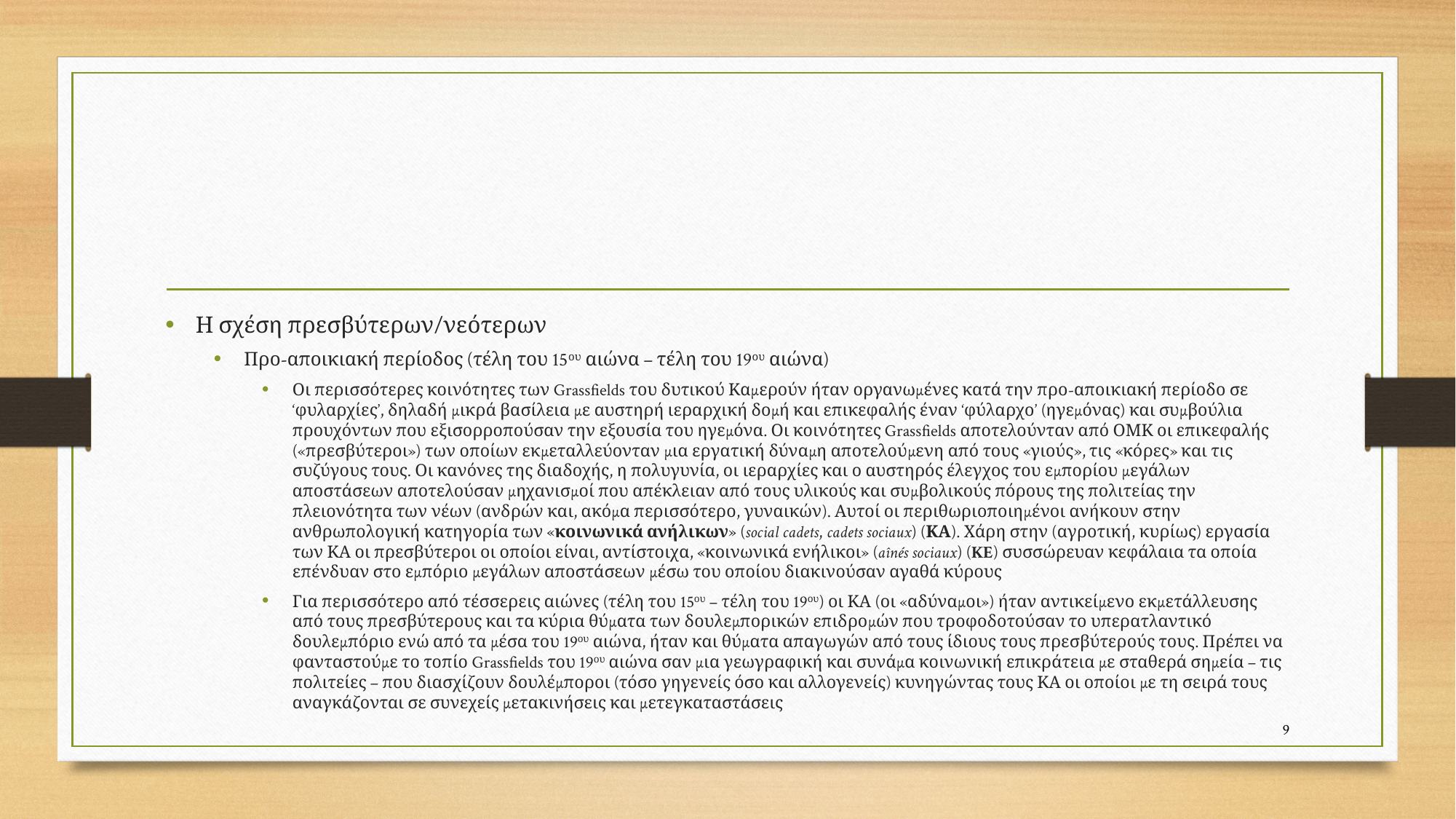

#
Η σχέση πρεσβύτερων/νεότερων
Προ-αποικιακή περίοδος (τέλη του 15ου αιώνα – τέλη του 19ου αιώνα)
Οι περισσότερες κοινότητες των Grassfields του δυτικού Καμερούν ήταν οργανωμένες κατά την προ-αποικιακή περίοδο σε ‘φυλαρχίες’, δηλαδή μικρά βασίλεια με αυστηρή ιεραρχική δομή και επικεφαλής έναν ‘φύλαρχο’ (ηγεμόνας) και συμβούλια προυχόντων που εξισορροπούσαν την εξουσία του ηγεμόνα. Οι κοινότητες Grassfields αποτελούνταν από ΟΜΚ οι επικεφαλής («πρεσβύτεροι») των οποίων εκμεταλλεύονταν μια εργατική δύναμη αποτελούμενη από τους «γιούς», τις «κόρες» και τις συζύγους τους. Οι κανόνες της διαδοχής, η πολυγυνία, οι ιεραρχίες και ο αυστηρός έλεγχος του εμπορίου μεγάλων αποστάσεων αποτελούσαν μηχανισμοί που απέκλειαν από τους υλικούς και συμβολικούς πόρους της πολιτείας την πλειονότητα των νέων (ανδρών και, ακόμα περισσότερο, γυναικών). Αυτοί οι περιθωριοποιημένοι ανήκουν στην ανθρωπολογική κατηγορία των «κοινωνικά ανήλικων» (social cadets, cadets sociaux) (ΚΑ). Χάρη στην (αγροτική, κυρίως) εργασία των ΚΑ οι πρεσβύτεροι οι οποίοι είναι, αντίστοιχα, «κοινωνικά ενήλικοι» (aînés sociaux) (KE) συσσώρευαν κεφάλαια τα οποία επένδυαν στο εμπόριο μεγάλων αποστάσεων μέσω του οποίου διακινούσαν αγαθά κύρους
Για περισσότερο από τέσσερεις αιώνες (τέλη του 15ου – τέλη του 19ου) οι ΚΑ (οι «αδύναμοι») ήταν αντικείμενο εκμετάλλευσης από τους πρεσβύτερους και τα κύρια θύματα των δουλεμπορικών επιδρομών που τροφοδοτούσαν το υπερατλαντικό δουλεμπόριο ενώ από τα μέσα του 19ου αιώνα, ήταν και θύματα απαγωγών από τους ίδιους τους πρεσβύτερούς τους. Πρέπει να φανταστούμε το τοπίο Grassfields του 19ου αιώνα σαν μια γεωγραφική και συνάμα κοινωνική επικράτεια με σταθερά σημεία – τις πολιτείες – που διασχίζουν δουλέμποροι (τόσο γηγενείς όσο και αλλογενείς) κυνηγώντας τους ΚΑ οι οποίοι με τη σειρά τους αναγκάζονται σε συνεχείς μετακινήσεις και μετεγκαταστάσεις
9